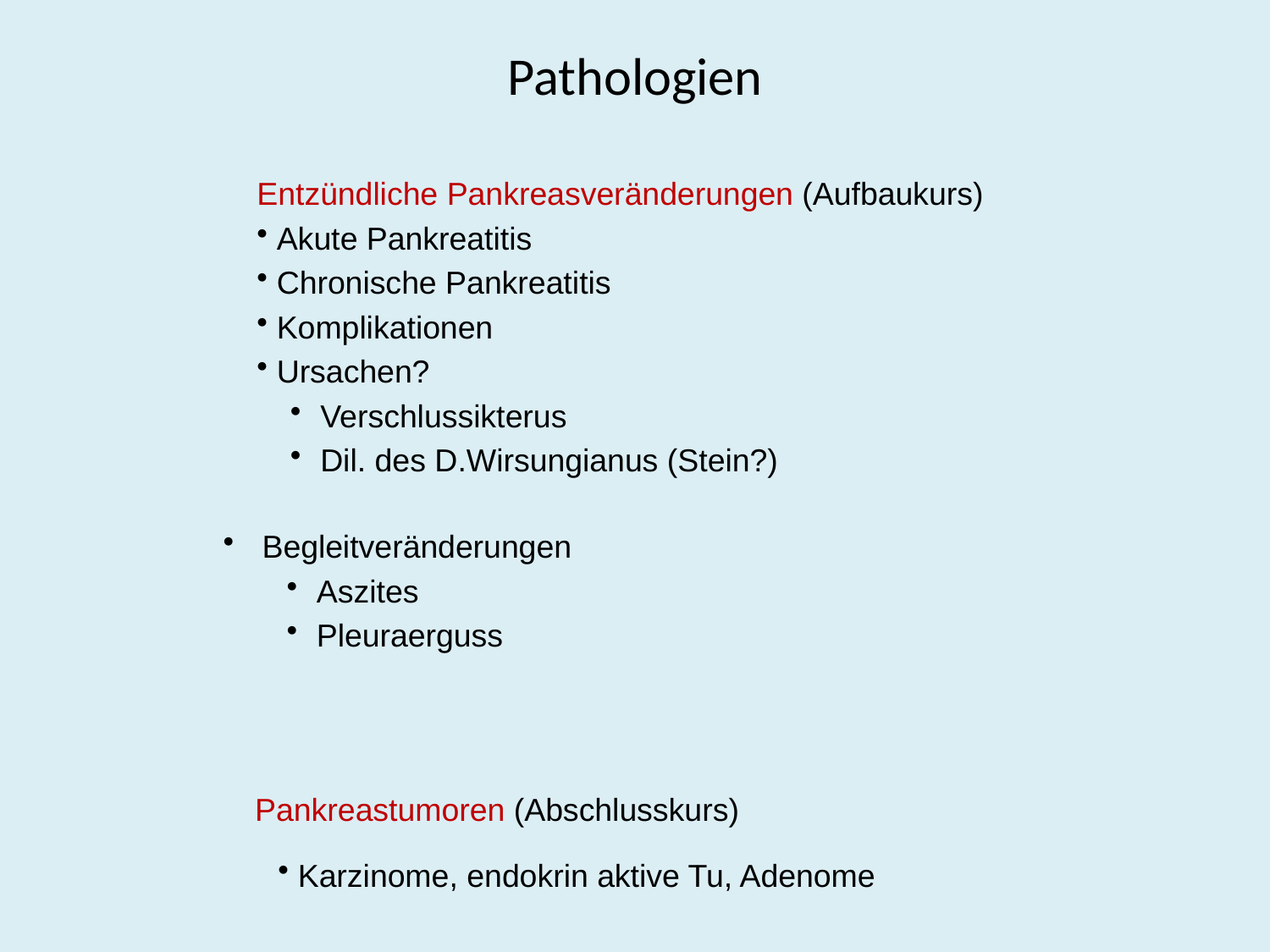

# Pathologien
Entzündliche Pankreasveränderungen (Aufbaukurs)
 Akute Pankreatitis
 Chronische Pankreatitis
 Komplikationen
 Ursachen?
Verschlussikterus
Dil. des D.Wirsungianus (Stein?)
 Begleitveränderungen
Aszites
Pleuraerguss
Pankreastumoren (Abschlusskurs)
 Karzinome, endokrin aktive Tu, Adenome